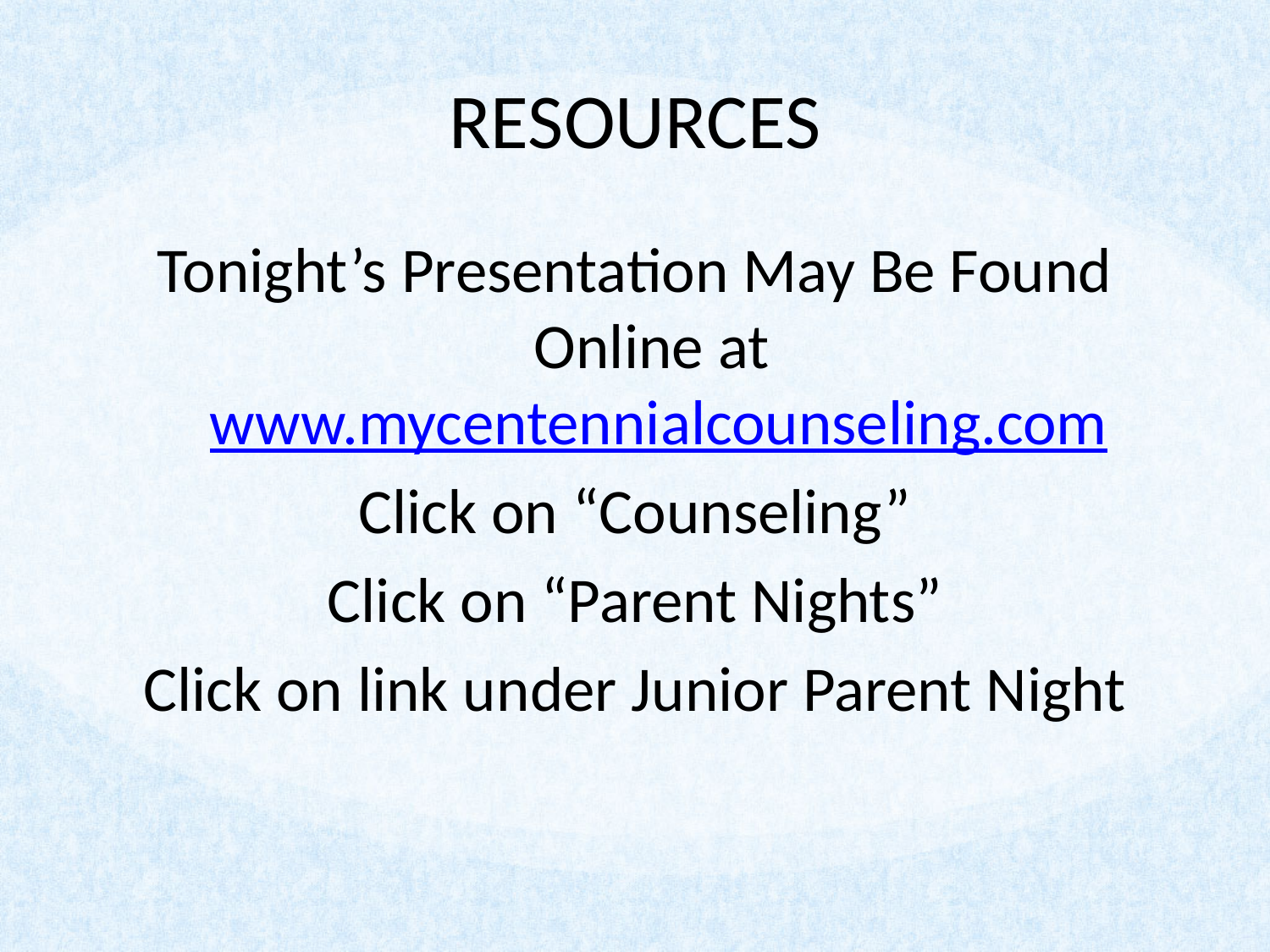

# RESOURCES
Tonight’s Presentation May Be Found Online at www.mycentennialcounseling.com
Click on “Counseling”
Click on “Parent Nights”
Click on link under Junior Parent Night